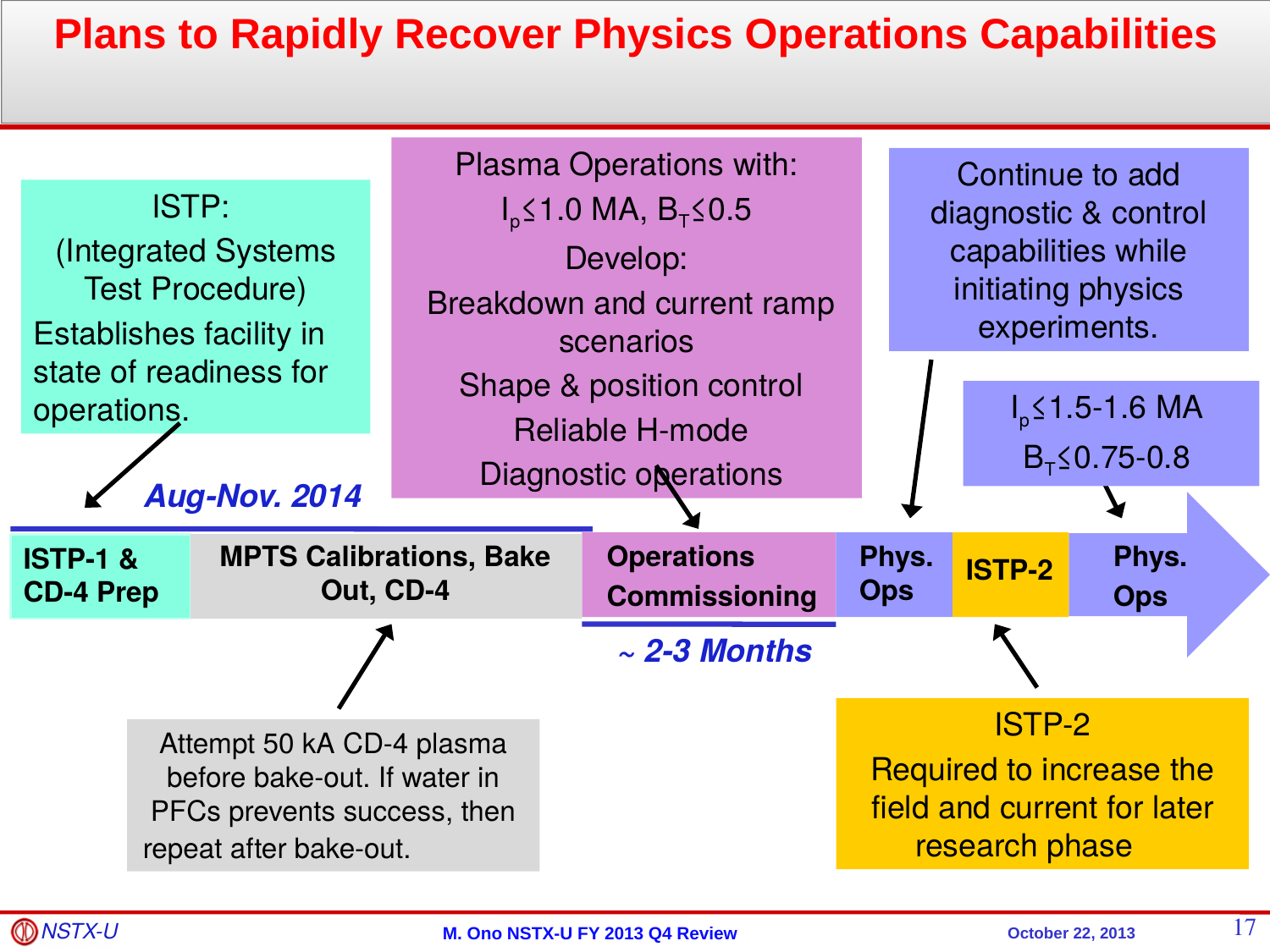

Plans to Rapidly Recover Physics Operations Capabilities
Plasma Operations with:
Ip≤1.0 MA, BT≤0.5
Develop:
 Breakdown and current ramp scenarios
 Shape & position control
 Reliable H-mode
 Diagnostic operations
Continue to add diagnostic & control capabilities while initiating physics experiments.
ISTP:
(Integrated Systems Test Procedure)
Establishes facility in state of readiness for operations.
Ip≤1.5-1.6 MA
BT≤0.75-0.8
Aug-Nov. 2014

MPTS Calibrations, Bake Out, CD-4

Operations
Commissioning

Phys. Ops

Phys.
Ops

ISTP-1 & CD-4 Prep

ISTP-2
~ 2-3 Months
ISTP-2
Required to increase the field and current for later research phase
Attempt 50 kA CD-4 plasma before bake-out. If water in PFCs prevents success, then repeat after bake-out.
17